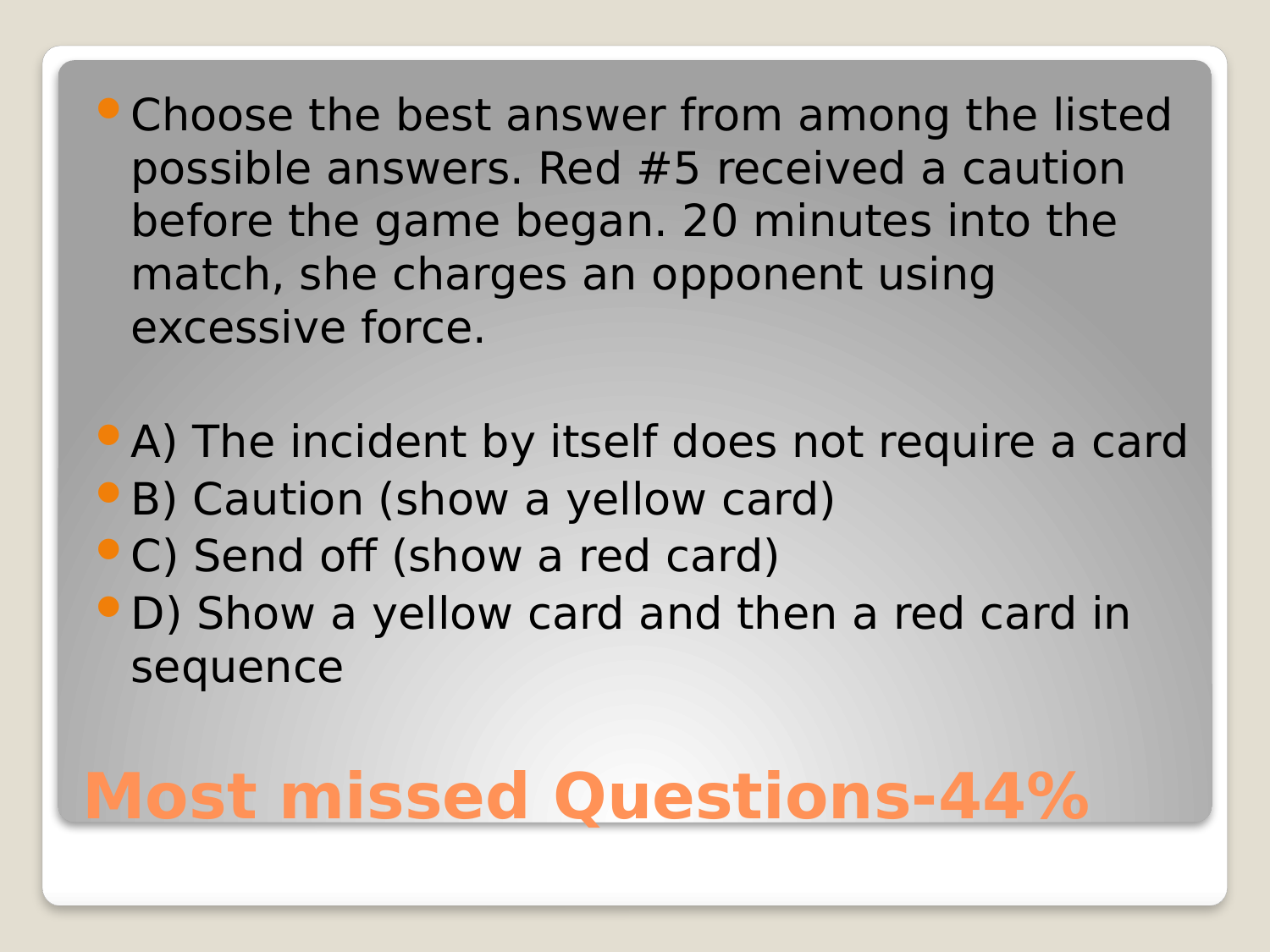

Choose the best answer from among the listed possible answers. Red #5 received a caution before the game began. 20 minutes into the match, she charges an opponent using excessive force.

A) The incident by itself does not require a card
B) Caution (show a yellow card)
C) Send off (show a red card)
D) Show a yellow card and then a red card in sequence

# Most missed Questions-44%